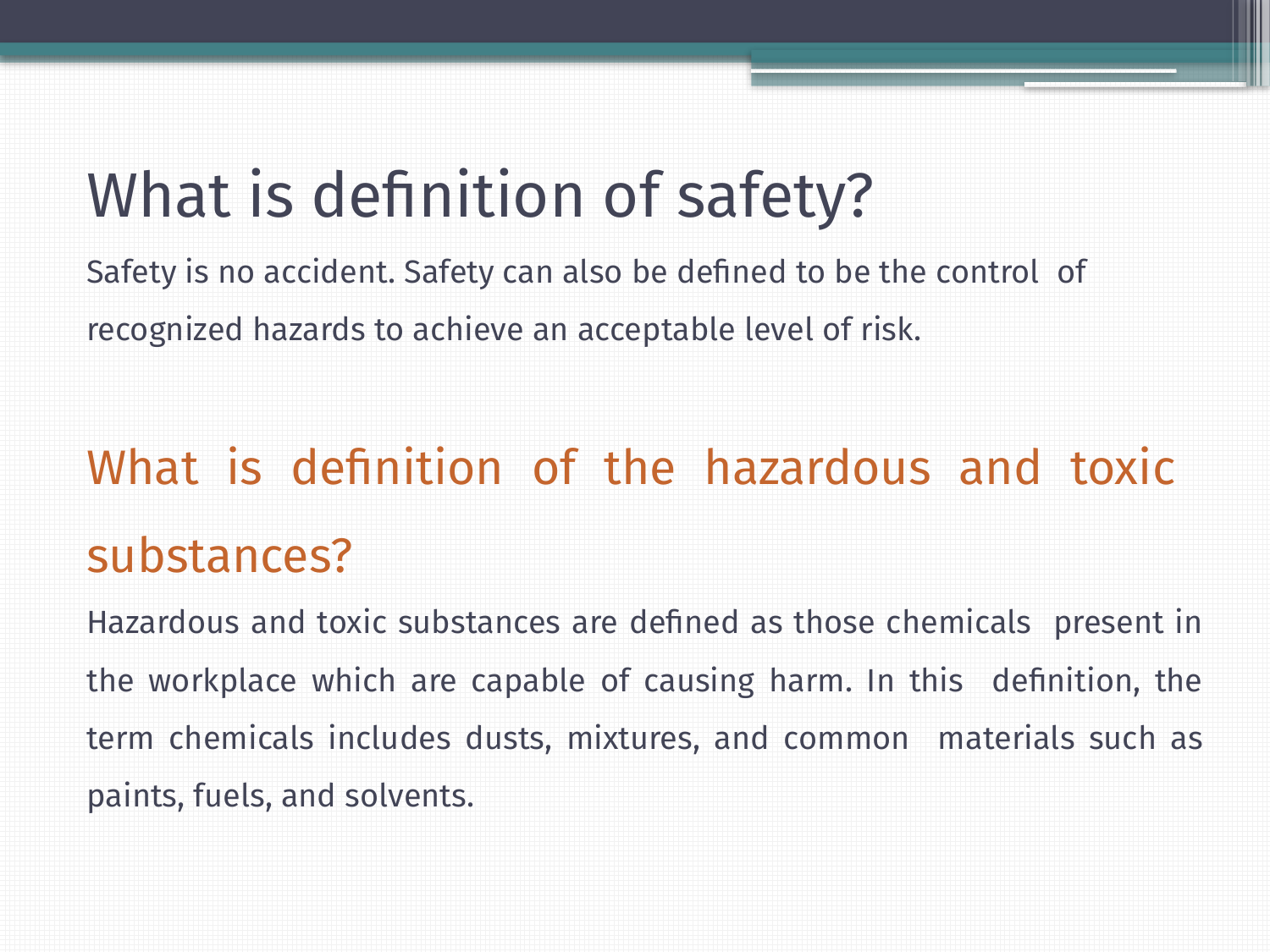

What is definition of safety?
Safety is no accident. Safety can also be defined to be the control  of recognized hazards to achieve an acceptable level of risk.

What is definition of the hazardous and toxic  substances?
Hazardous and toxic substances are defined as those chemicals  present in the workplace which are capable of causing harm. In this  definition, the term chemicals includes dusts, mixtures, and common  materials such as paints, fuels, and solvents.